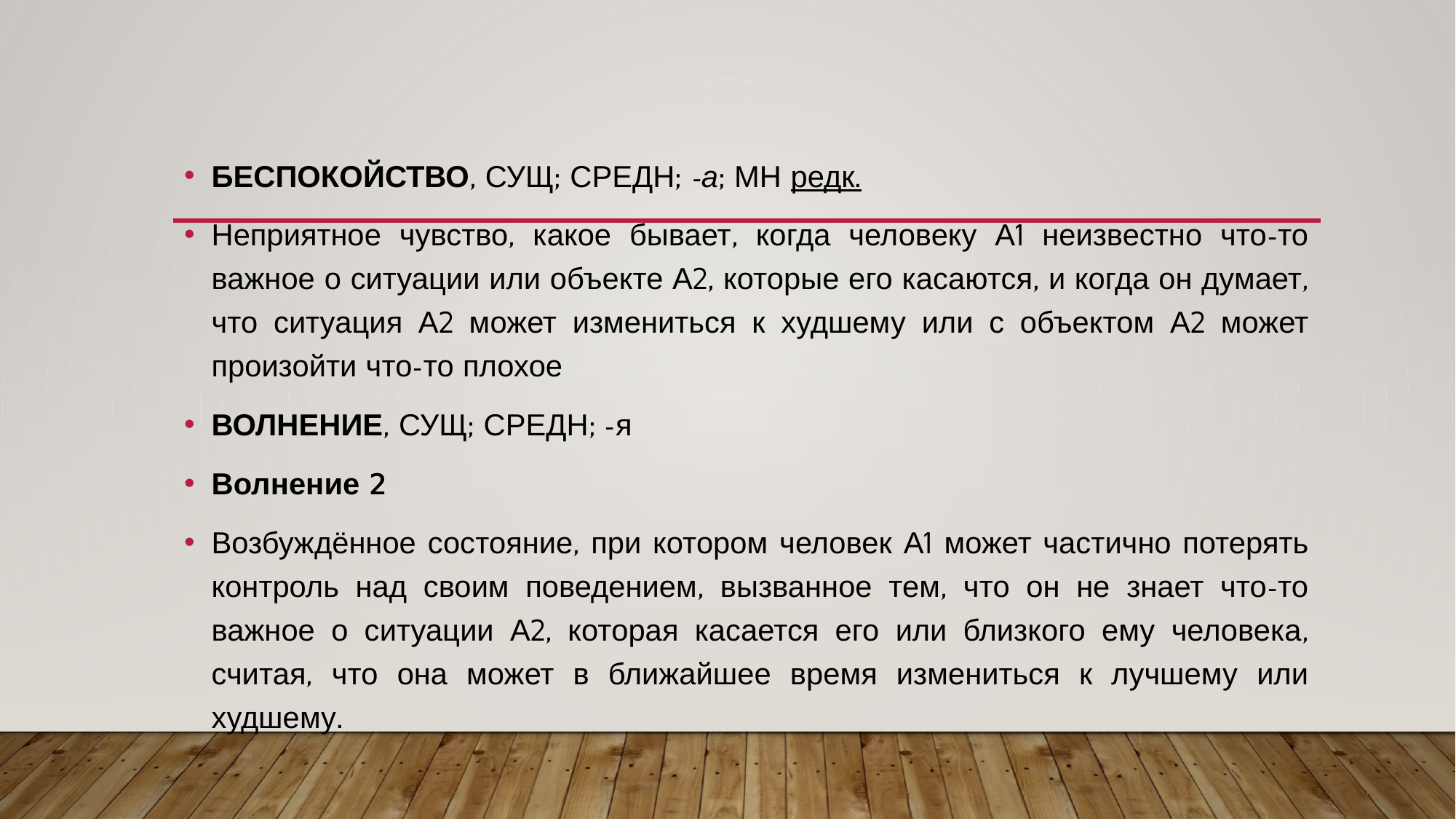

БЕСПОКОЙСТВО, СУЩ; СРЕДН; -а; МН редк.
Неприятное чувство, какое бывает, когда человеку А1 неизвестно что-то важное о ситуации или объекте А2, которые его касаются, и когда он думает, что ситуация А2 может измениться к худшему или с объектом А2 может произойти что-то плохое
ВОЛНЕНИЕ, СУЩ; СРЕДН; -я
Волнение 2
Возбуждённое состояние, при котором человек А1 может частично потерять контроль над своим поведением, вызванное тем, что он не знает что-то важное о ситуации А2, которая касается его или близкого ему человека, считая, что она может в ближайшее время измениться к лучшему или худшему.